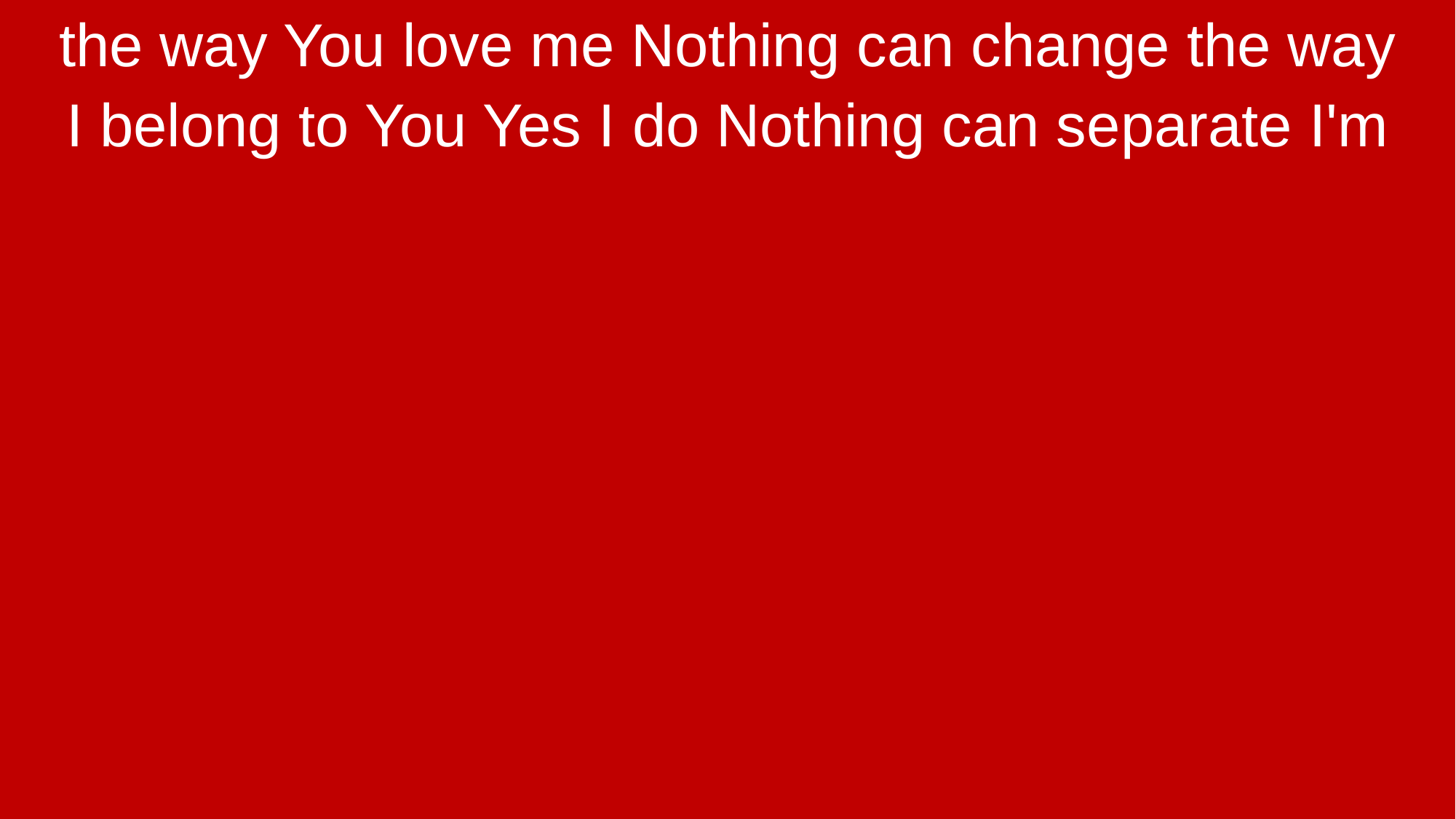

the way You love me Nothing can change the way
I belong to You Yes I do Nothing can separate I'm